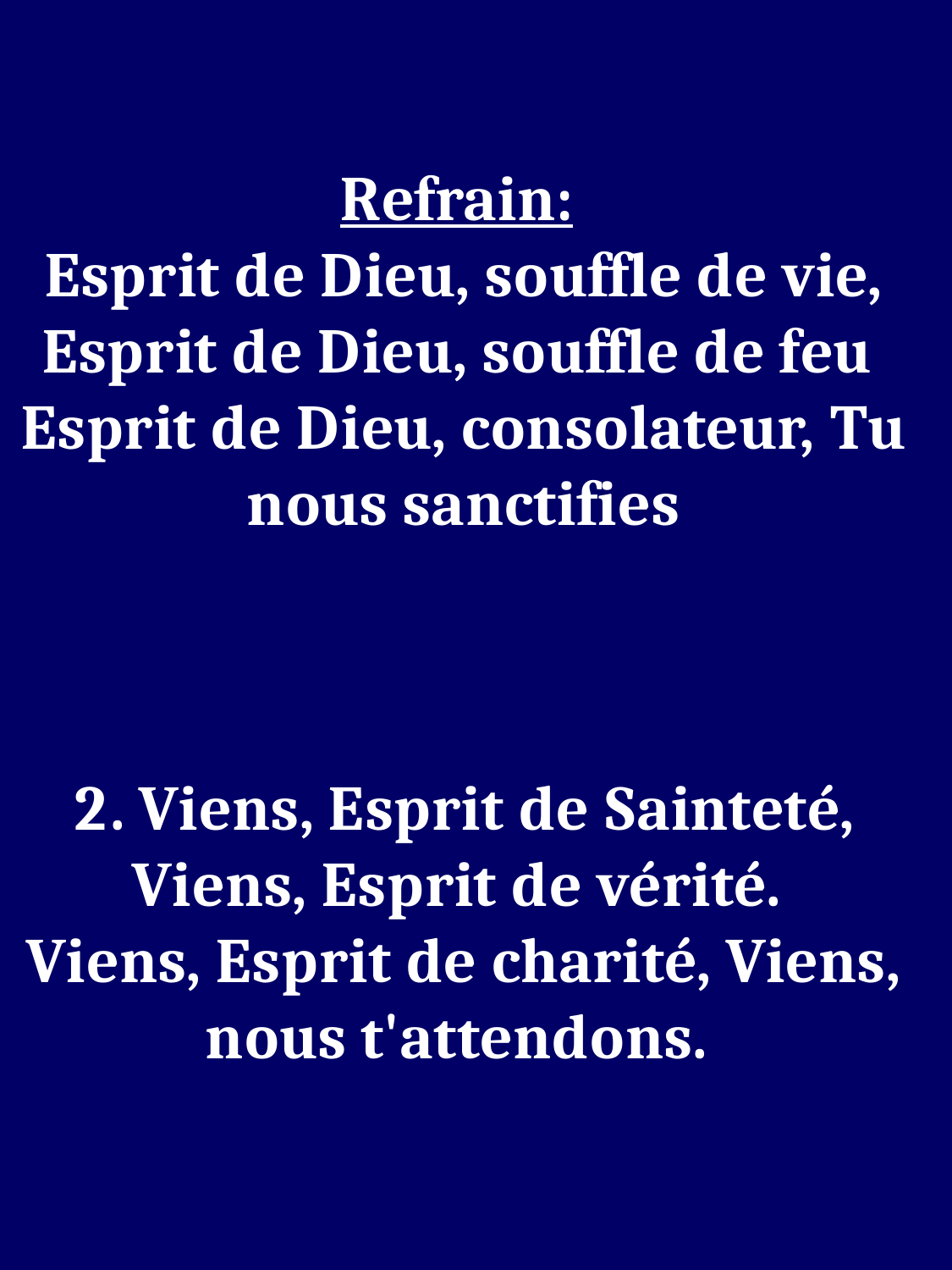

Refrain:
Esprit de Dieu, souffle de vie, Esprit de Dieu, souffle de feu
Esprit de Dieu, consolateur, Tu nous sanctifies

2. Viens, Esprit de Sainteté, Viens, Esprit de vérité.
Viens, Esprit de charité, Viens, nous t'attendons.